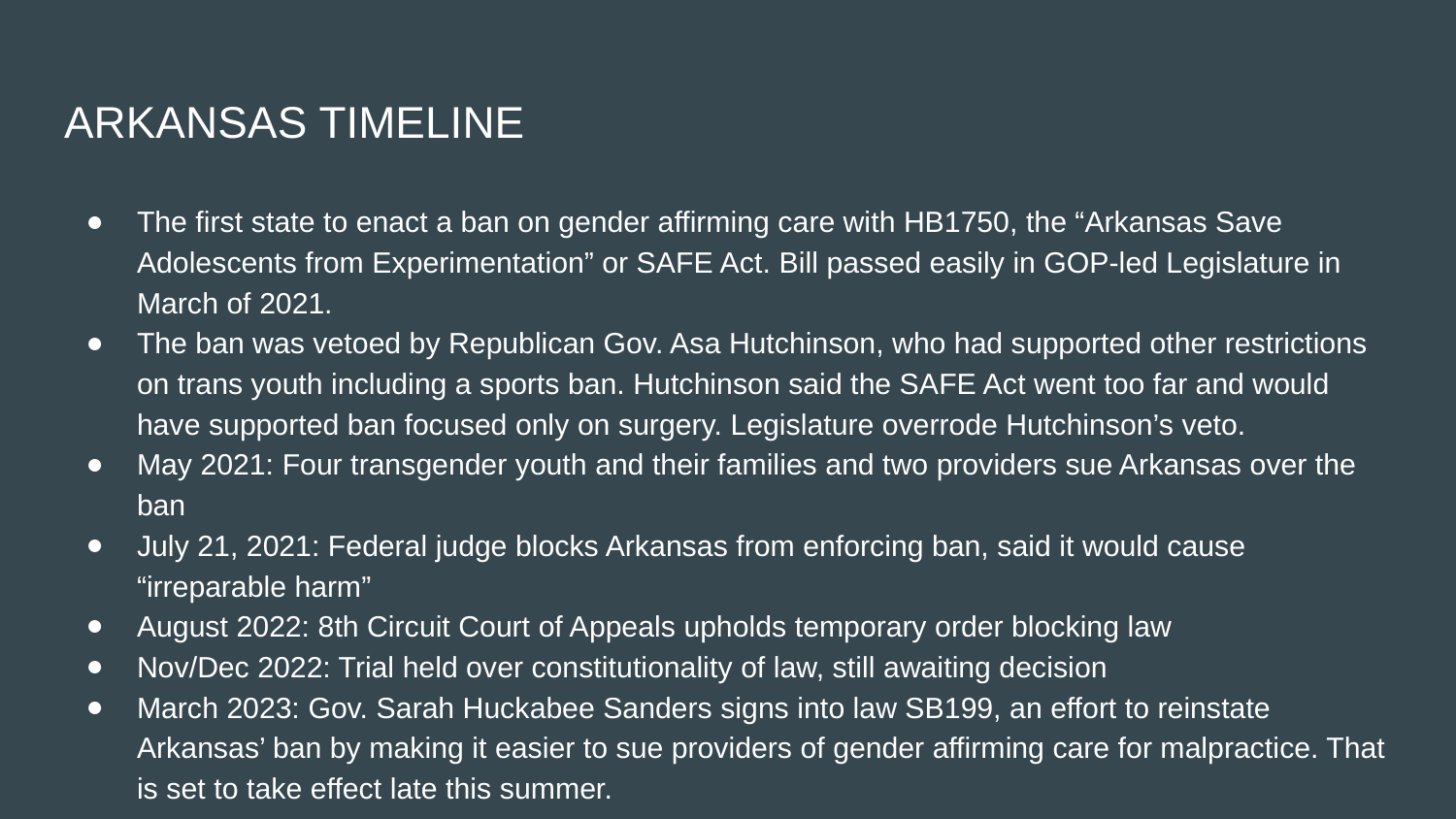

# ARKANSAS TIMELINE
The first state to enact a ban on gender affirming care with HB1750, the “Arkansas Save Adolescents from Experimentation” or SAFE Act. Bill passed easily in GOP-led Legislature in March of 2021.
The ban was vetoed by Republican Gov. Asa Hutchinson, who had supported other restrictions on trans youth including a sports ban. Hutchinson said the SAFE Act went too far and would have supported ban focused only on surgery. Legislature overrode Hutchinson’s veto.
May 2021: Four transgender youth and their families and two providers sue Arkansas over the ban
July 21, 2021: Federal judge blocks Arkansas from enforcing ban, said it would cause “irreparable harm”
August 2022: 8th Circuit Court of Appeals upholds temporary order blocking law
Nov/Dec 2022: Trial held over constitutionality of law, still awaiting decision
March 2023: Gov. Sarah Huckabee Sanders signs into law SB199, an effort to reinstate Arkansas’ ban by making it easier to sue providers of gender affirming care for malpractice. That is set to take effect late this summer.